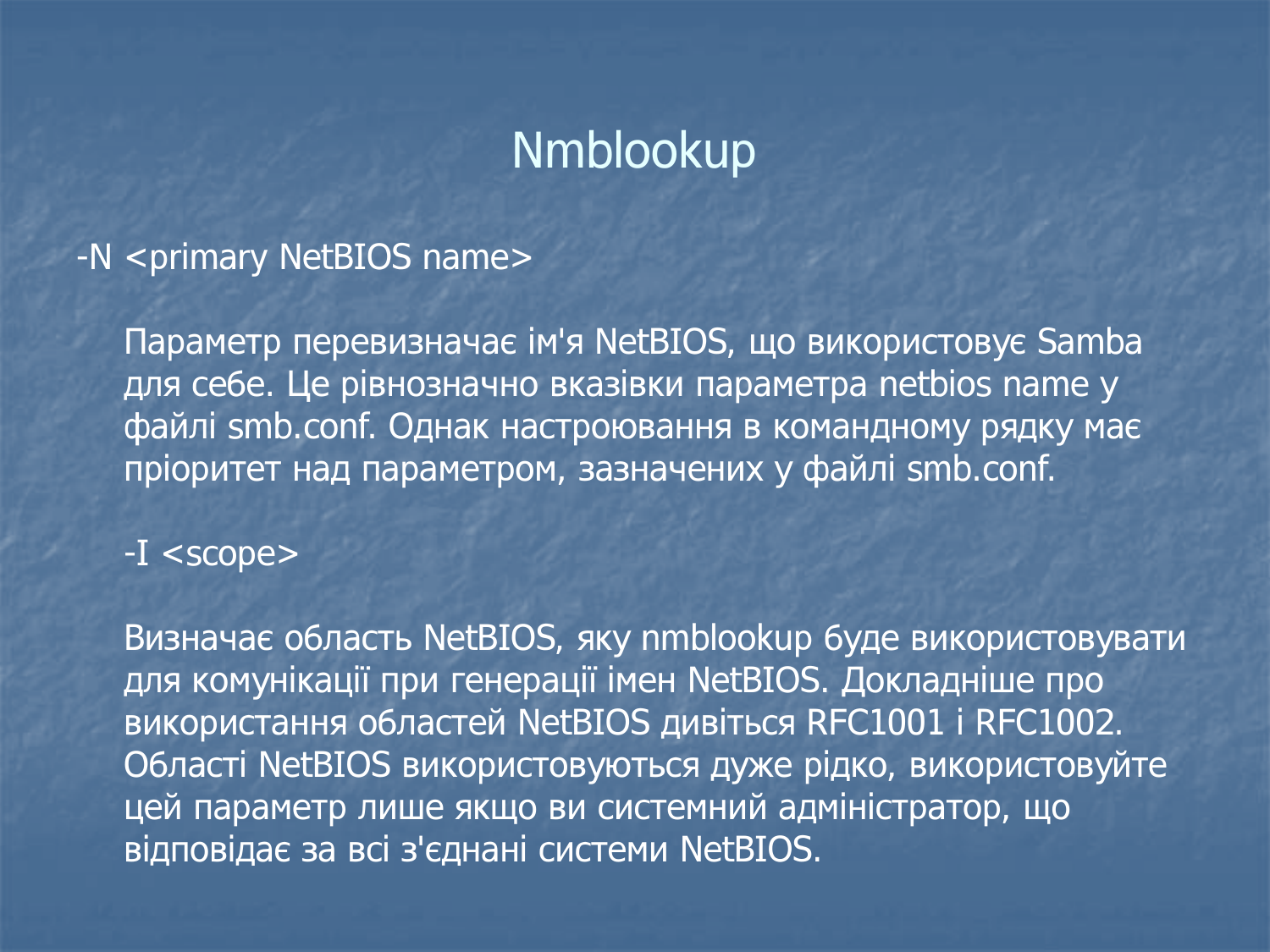

# Nmblookup
-N <primary NetBIOS name>
Параметр перевизначає ім'я NetBIOS, що використовує Samba для себе. Це рівнозначно вказівки параметра netbios name у файлі smb.conf. Однак настроювання в командному рядку має пріоритет над параметром, зазначених у файлі smb.conf.
-I <scope>
Визначає область NetBIOS, яку nmblookup буде використовувати для комунікації при генерації імен NetBIOS. Докладніше про використання областей NetBIOS дивіться RFC1001 і RFC1002. Області NetBIOS використовуються дуже рідко, використовуйте цей параметр лише якщо ви системний адміністратор, що відповідає за всі з'єднані системи NetBIOS.